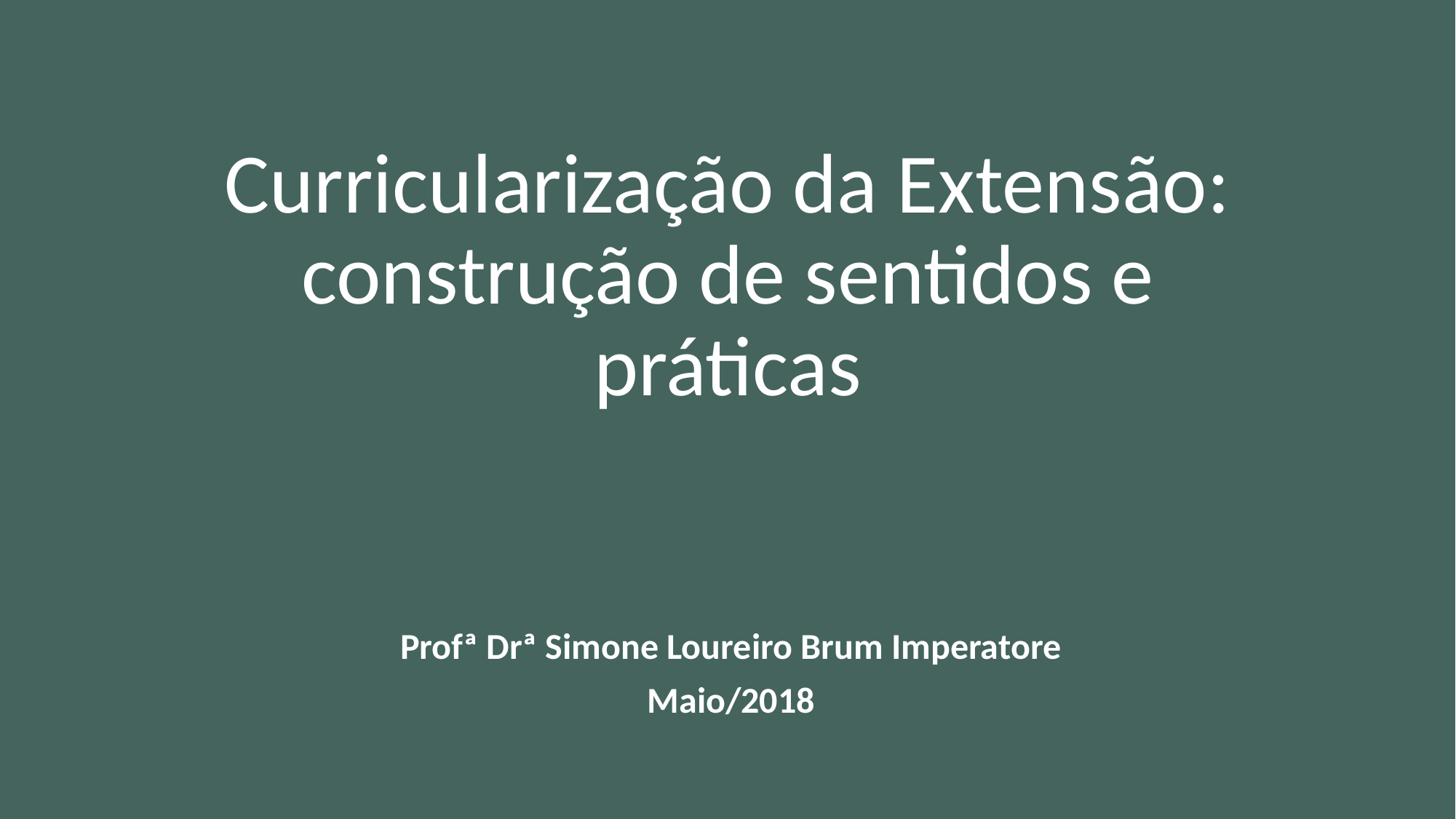

# Curricularização da Extensão: construção de sentidos e práticas

Profª Drª Simone Loureiro Brum Imperatore
Maio/2018